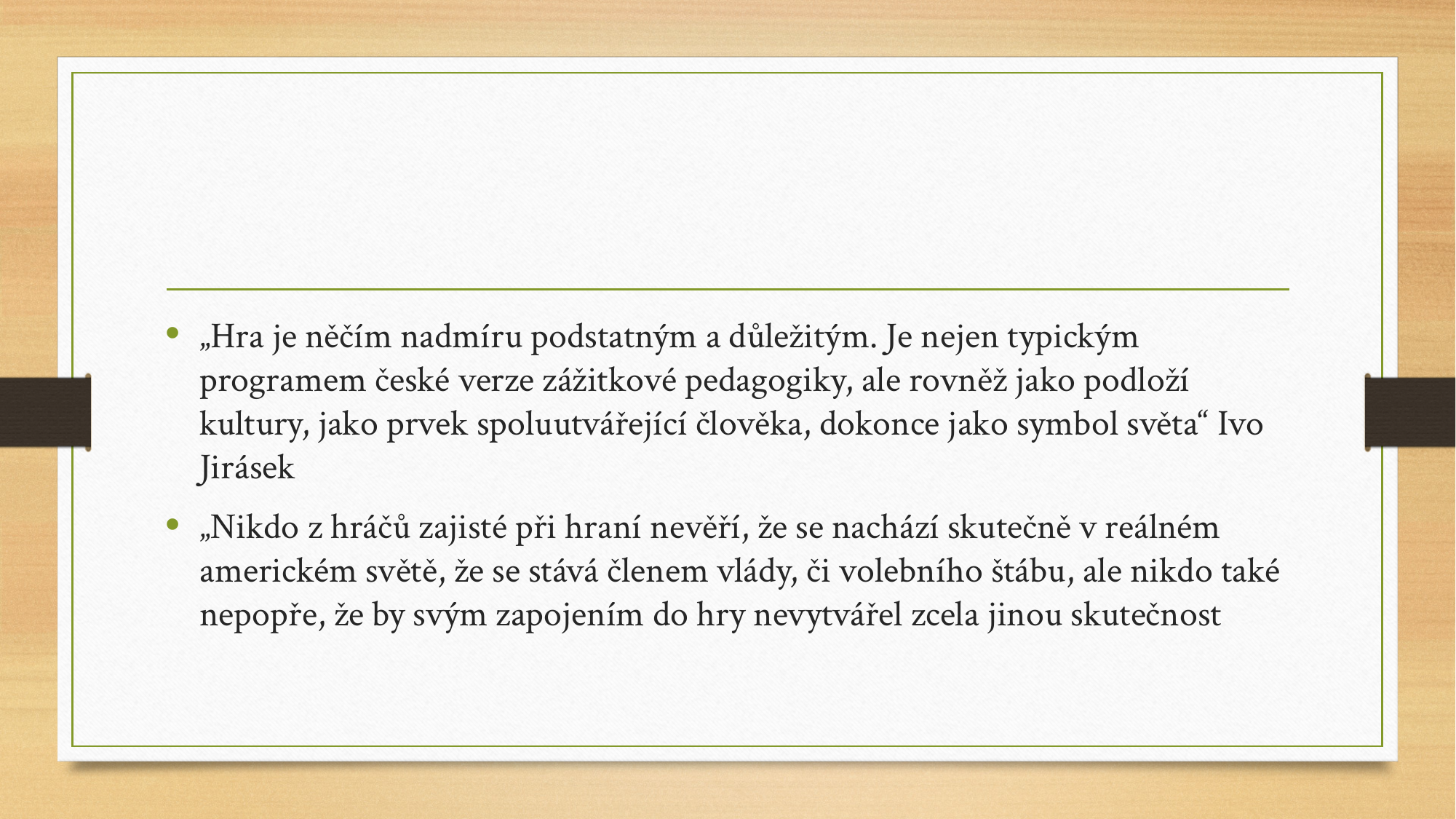

#
„Hra je něčím nadmíru podstatným a důležitým. Je nejen typickým programem české verze zážitkové pedagogiky, ale rovněž jako podloží kultury, jako prvek spoluutvářející člověka, dokonce jako symbol světa“ Ivo Jirásek
„Nikdo z hráčů zajisté při hraní nevěří, že se nachází skutečně v reálném americkém světě, že se stává členem vlády, či volebního štábu, ale nikdo také nepopře, že by svým zapojením do hry nevytvářel zcela jinou skutečnost